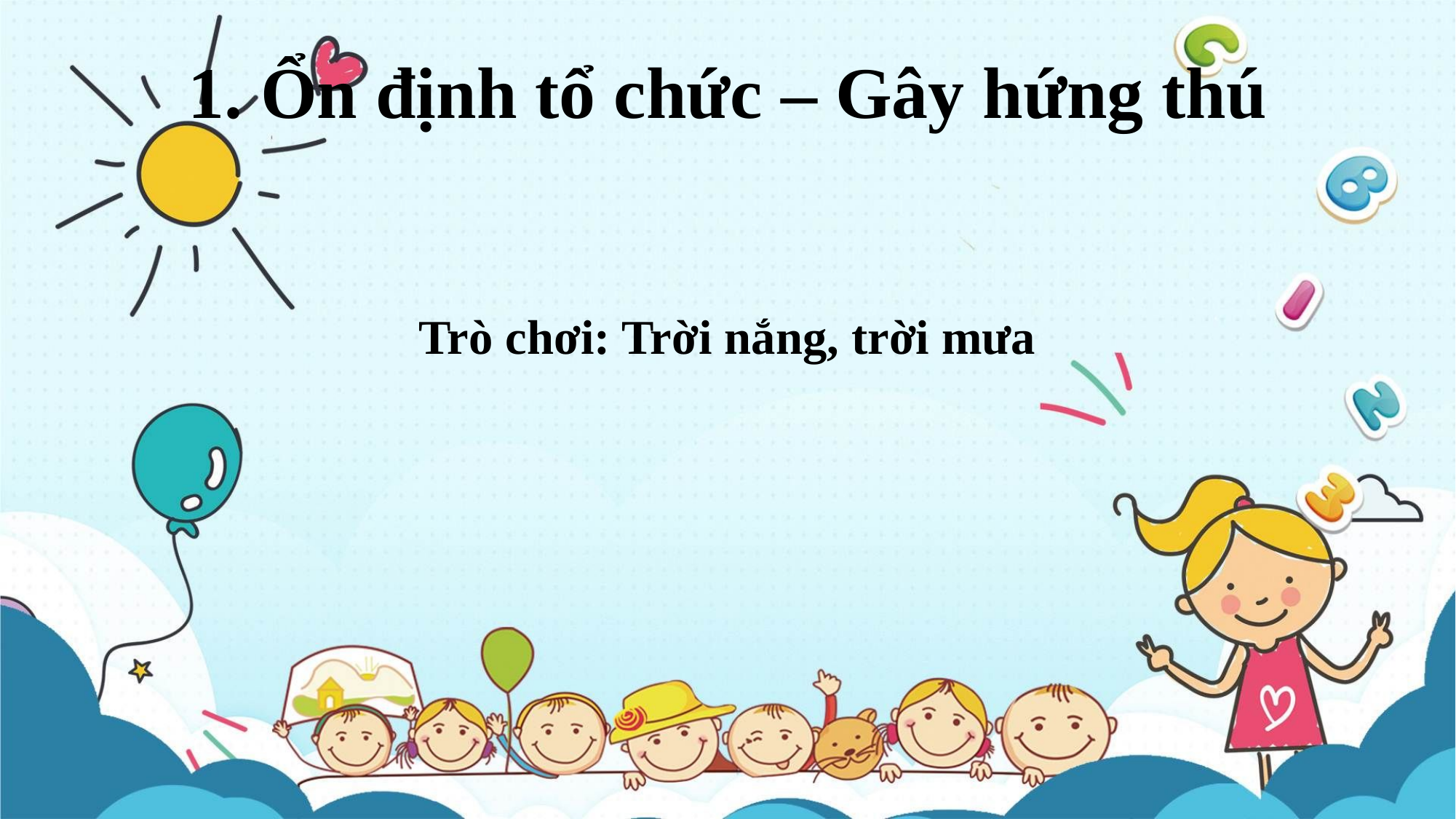

1. Ổn định tổ chức – Gây hứng thú

Trò chơi: Trời nắng, trời mưa